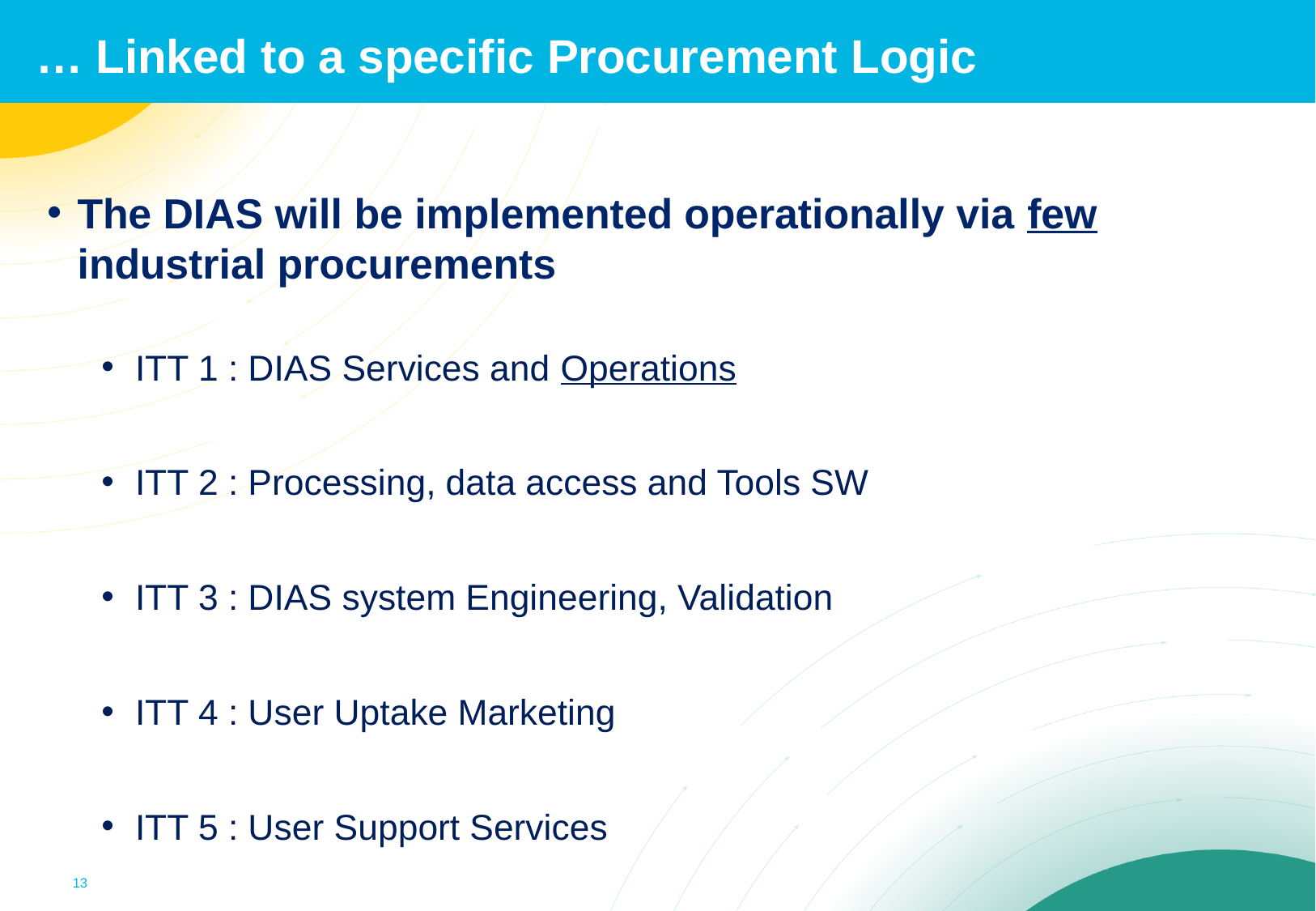

# … Linked to a specific Procurement Logic
The DIAS will be implemented operationally via few industrial procurements

ITT 1 : DIAS Services and Operations

ITT 2 : Processing, data access and Tools SW

ITT 3 : DIAS system Engineering, Validation

ITT 4 : User Uptake Marketing

ITT 5 : User Support Services